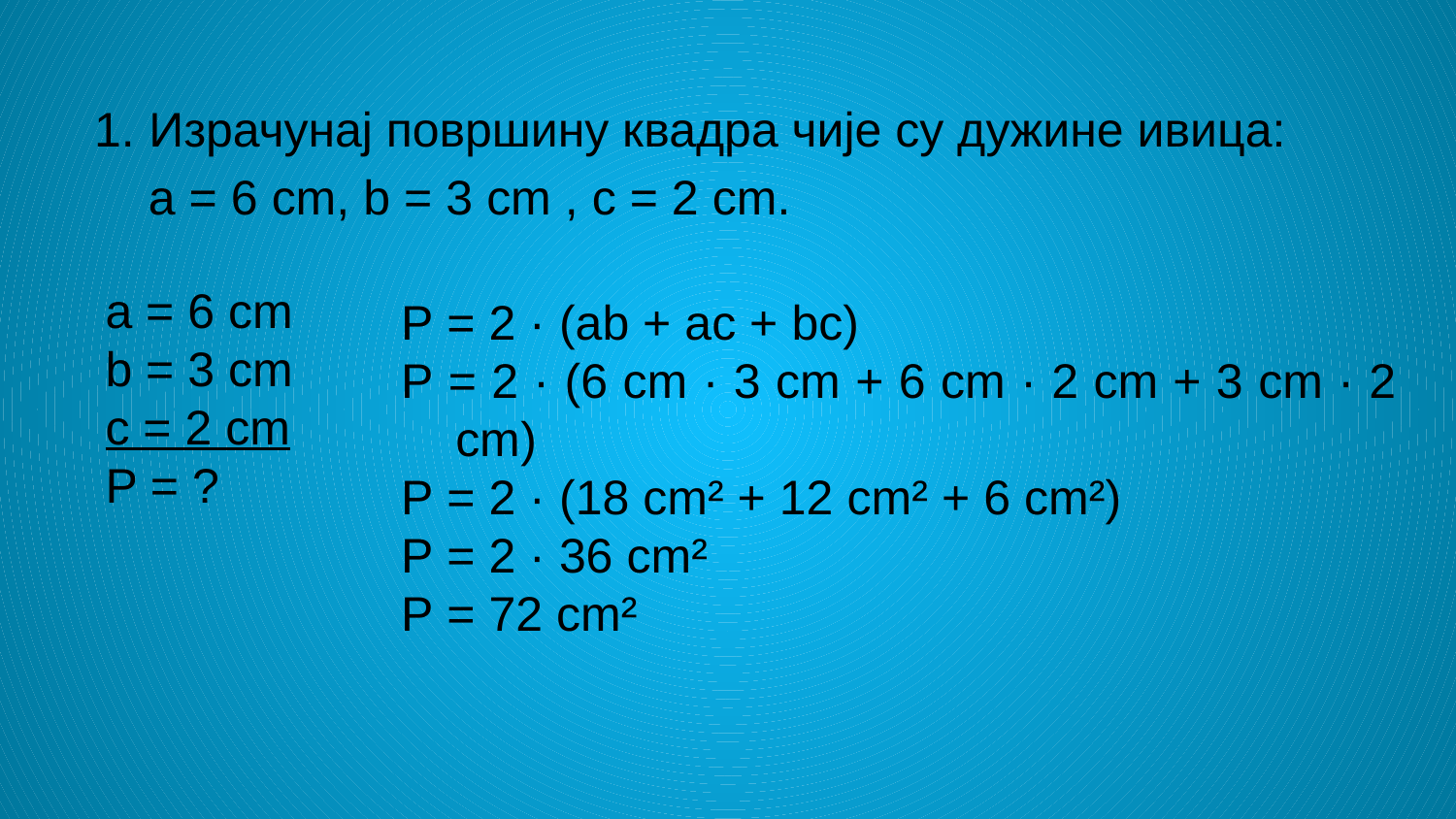

Израчунај површину квадра чије су дужине ивица:
    а = 6 cm, b = 3 cm , c = 2 cm.

a = 6 cm
b = 3 cm
c = 2 cm
P = ?
P = 2 · (аb + аc + bc)
P = 2 · (6 cm · 3 cm + 6 cm · 2 cm + 3 cm · 2 cm)
P = 2 · (18 cm² + 12 cm² + 6 cm²)
P = 2 · 36 cm²
P = 72 cm²